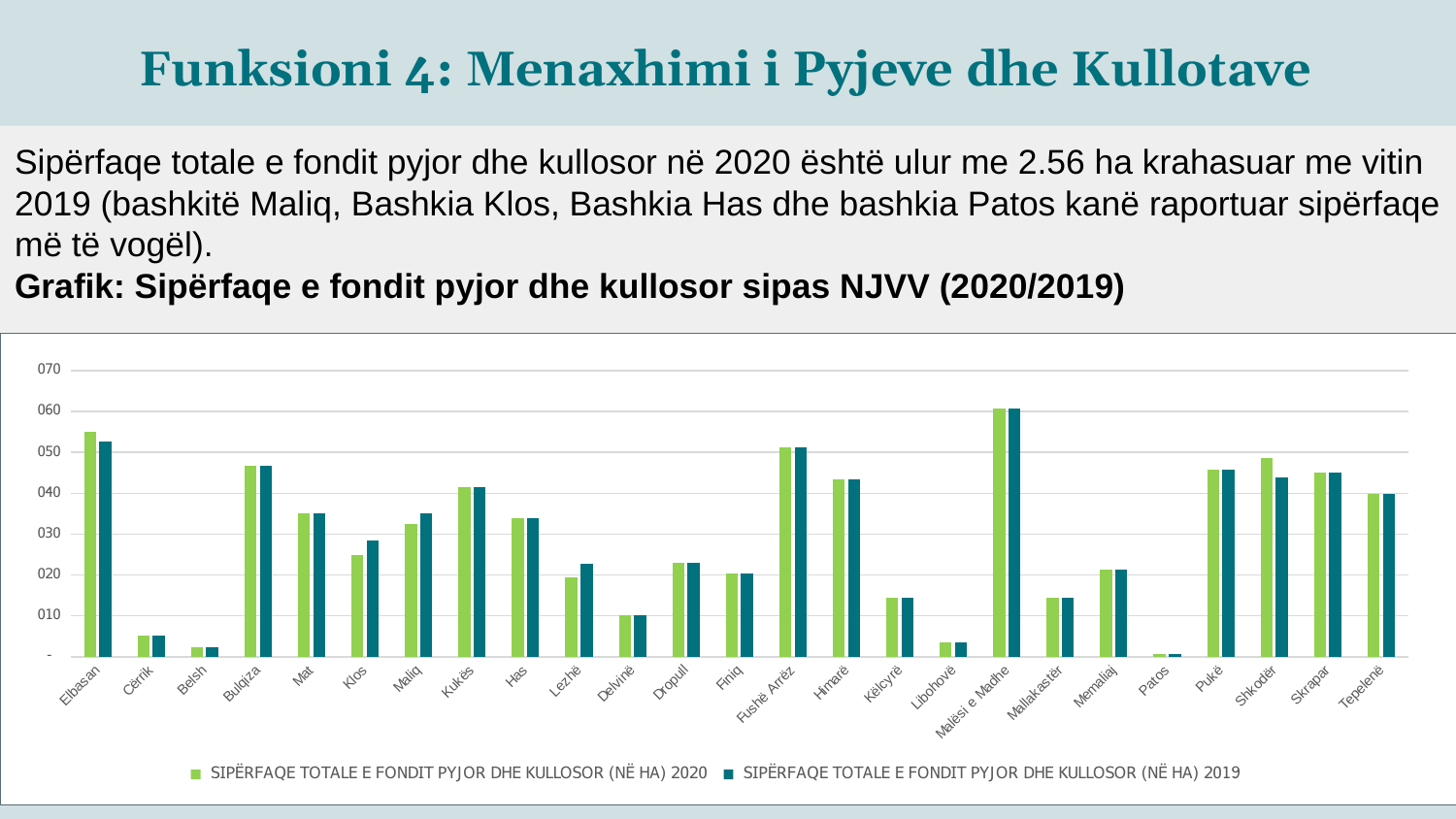

Funksioni 4: Menaxhimi i Pyjeve dhe Kullotave

Sipërfaqe totale e fondit pyjor dhe kullosor në 2020 është ulur me 2.56 ha krahasuar me vitin 2019 (bashkitë Maliq, Bashkia Klos, Bashkia Has dhe bashkia Patos kanë raportuar sipërfaqe më të vogël).
Grafik: Sipërfaqe e fondit pyjor dhe kullosor sipas NJVV (2020/2019)

### Chart

| Category |  SIPËRFAQE TOTALE E FONDIT PYJOR DHE KULLOSOR (NË HA) 2020  |  SIPËRFAQE TOTALE E FONDIT PYJOR DHE KULLOSOR (NË HA) 2019  |
|---|---|---|
| Elbasan | 54.979 | 52.725 |
| Cërrik | 5.3 | 5.3 |
| Belsh | 2.23 | 2.23 |
| Bulqiza | 46.643 | 46.643 |
| Mat | 35.16 | 35.16 |
| Klos | 25.0 | 28.461 |
| Maliq | 32.362 | 35.101 |
| Kukës | 41.51 | 41.51 |
| Has | 33.860730000000004 | 34.0 |
| Lezhë | 19.538 | 22.844 |
| Delvinë | 10.137 | 10.13729 |
| Dropull | 23.0 | 23.0 |
| Finiq | 20.414 | 20.414 |
| Fushë Arrëz | 51.3 | 51.3 |
| Himarë | 43.326 | 43.326 |
| Këlcyrë | 14.4 | 14.4 |
| Libohovë | 3.474 | 3.474 |
| Malësi e Madhe | 60.606 | 60.606 |
| Mallakastër | 14.36798 | 14.36798 |
| Memaliaj | 21.344 | 21.344 |
| Patos | 0.751 | 0.7717999999999999 |
| Pukë | 45.774 | 45.774 |
| Shkodër | 48.656 | 43.806 |
| Skrapar | 45.022 | 45.022 |
| Tepelenë | 39.83 | 39.83 |